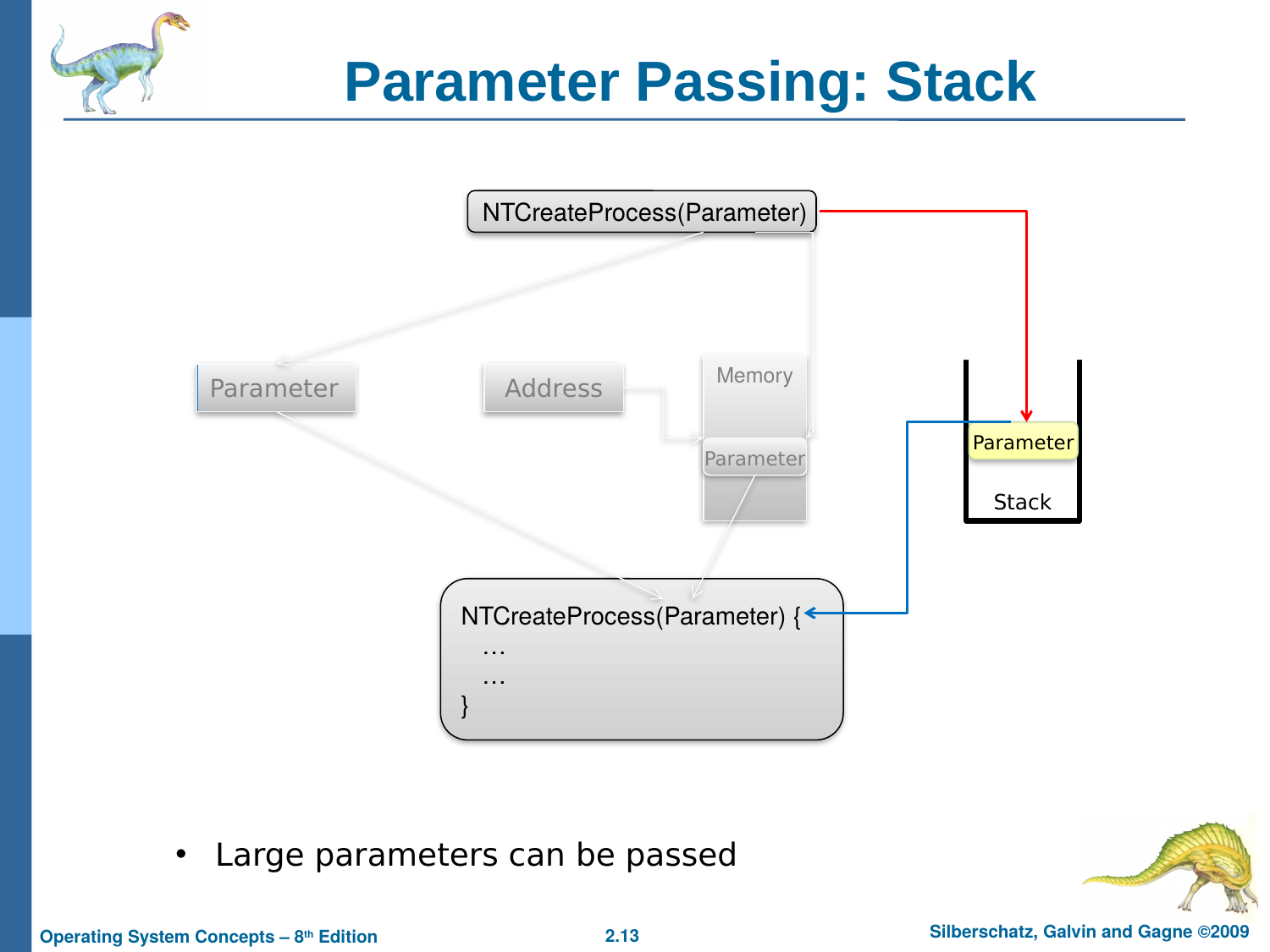

Parameter Passing: Stack
NTCreateProcess(Parameter)

Stack
Memory
Parameter
Address
Parameter
Parameter
NTCreateProcess(Parameter) {
   …
   …
}
Large parameters can be passed